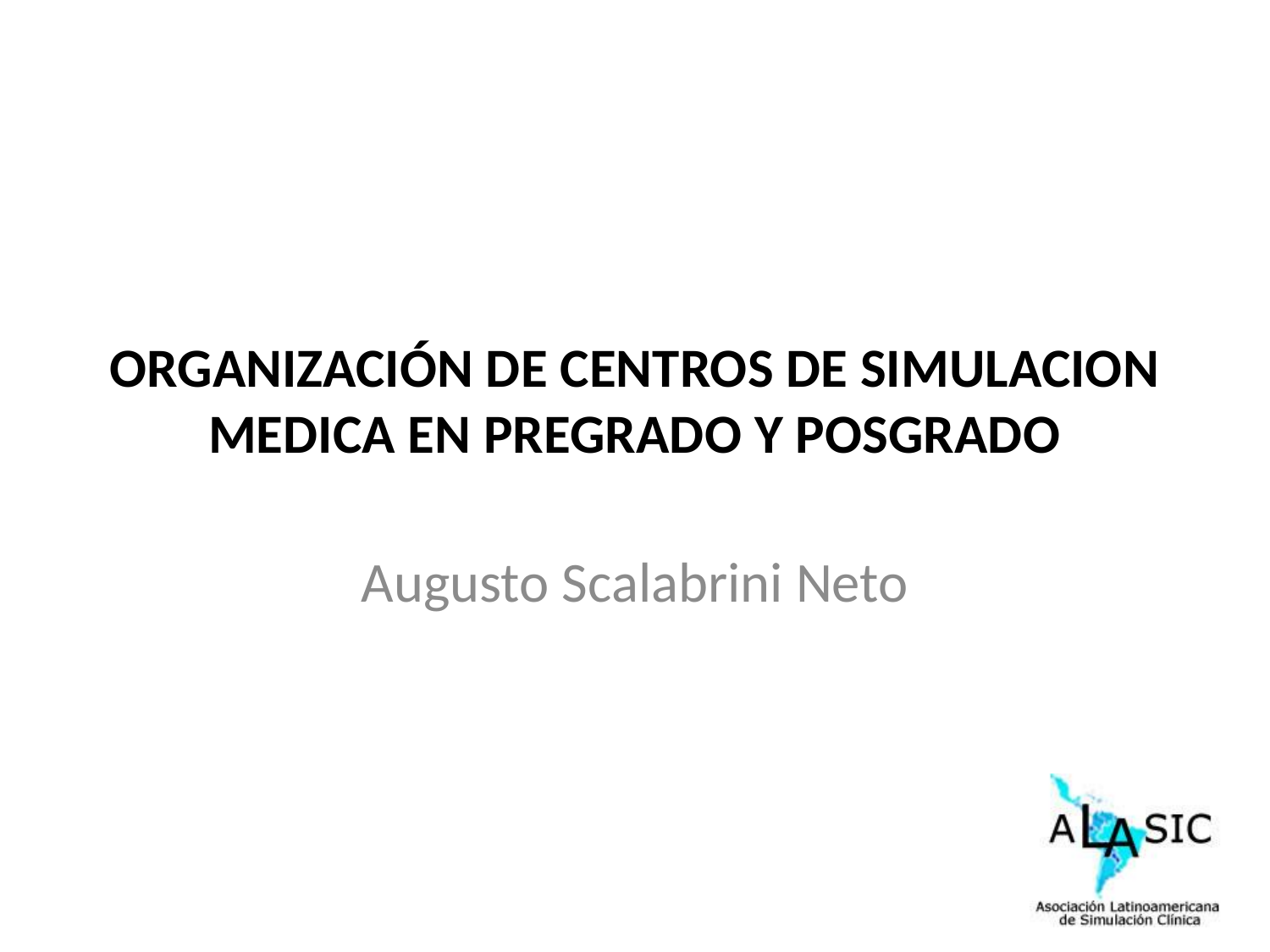

# ORGANIZACIÓN DE CENTROS DE SIMULACION MEDICA EN PREGRADO Y POSGRADO
Augusto Scalabrini Neto